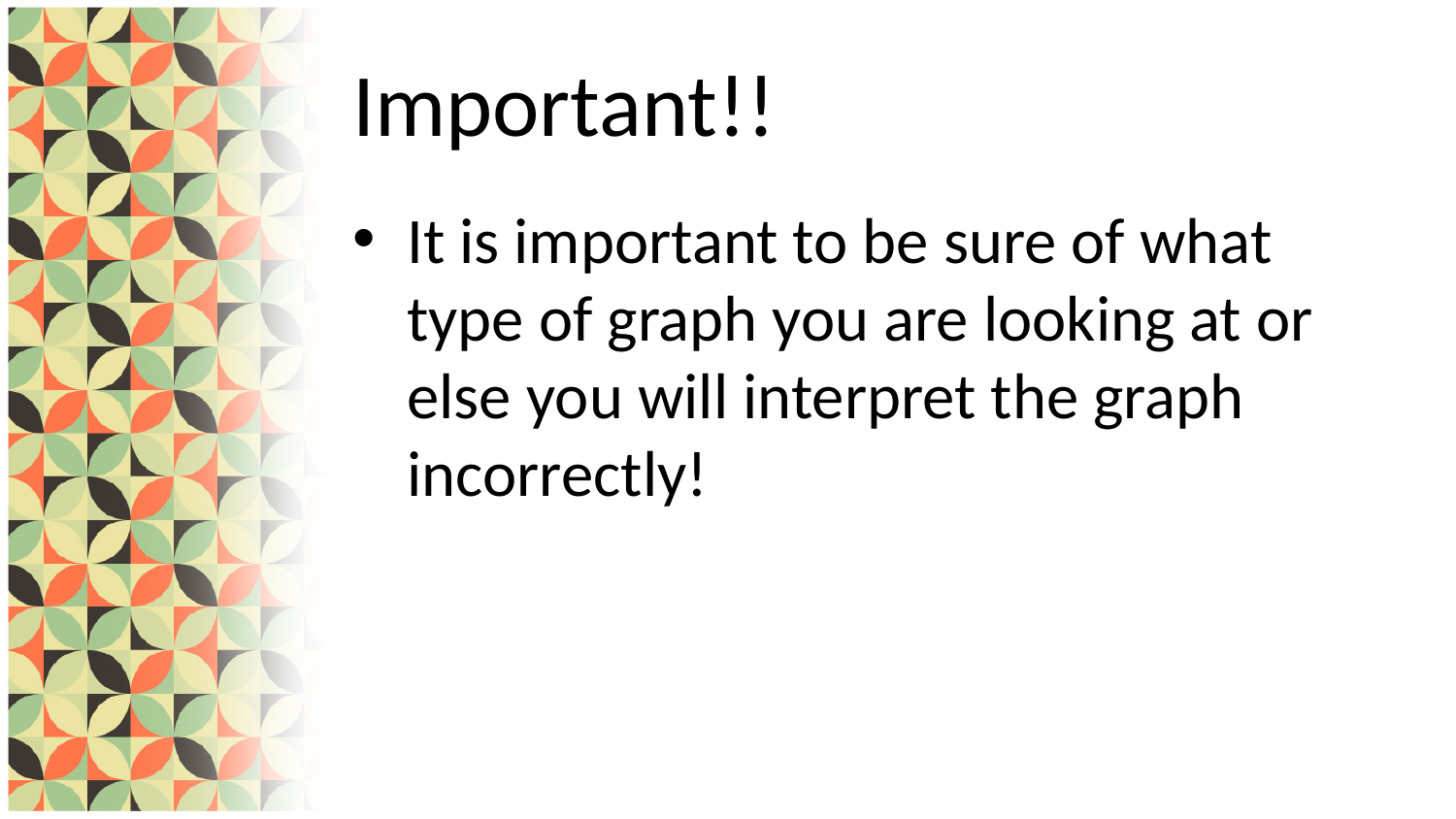

# Important!!
It is important to be sure of what type of graph you are looking at or else you will interpret the graph incorrectly!